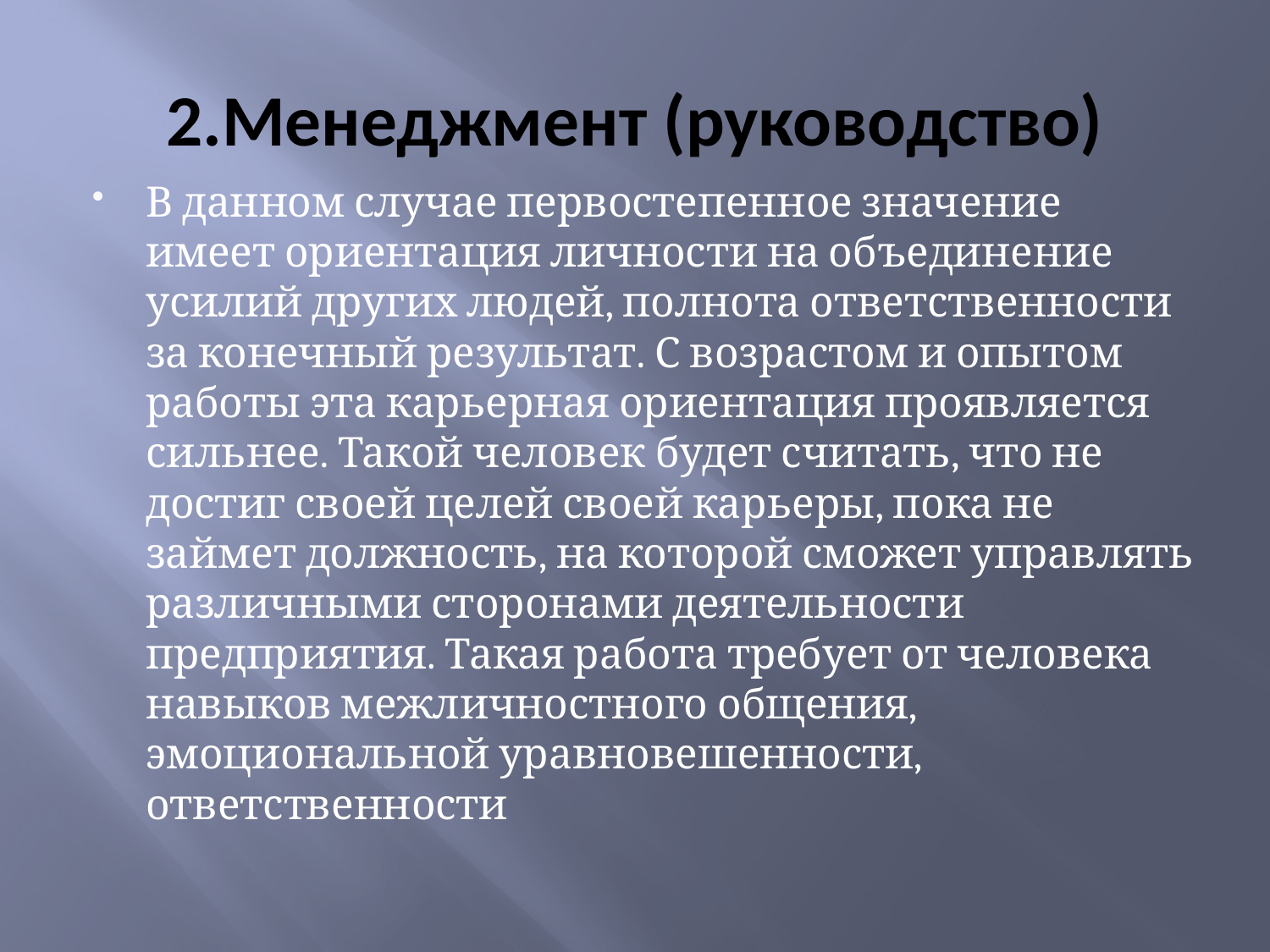

# 2.Менеджмент (руководство)
В данном случае первостепенное значение имеет ориентация личности на объединение усилий других людей, полнота ответственности за конечный результат. С возрастом и опытом работы эта карьерная ориентация проявляется сильнее. Такой человек будет считать, что не достиг своей целей своей карьеры, пока не займет должность, на которой сможет управлять различными сторонами деятельности предприятия. Такая работа требует от человека навыков межличностного общения, эмоциональной уравновешенности, ответственности